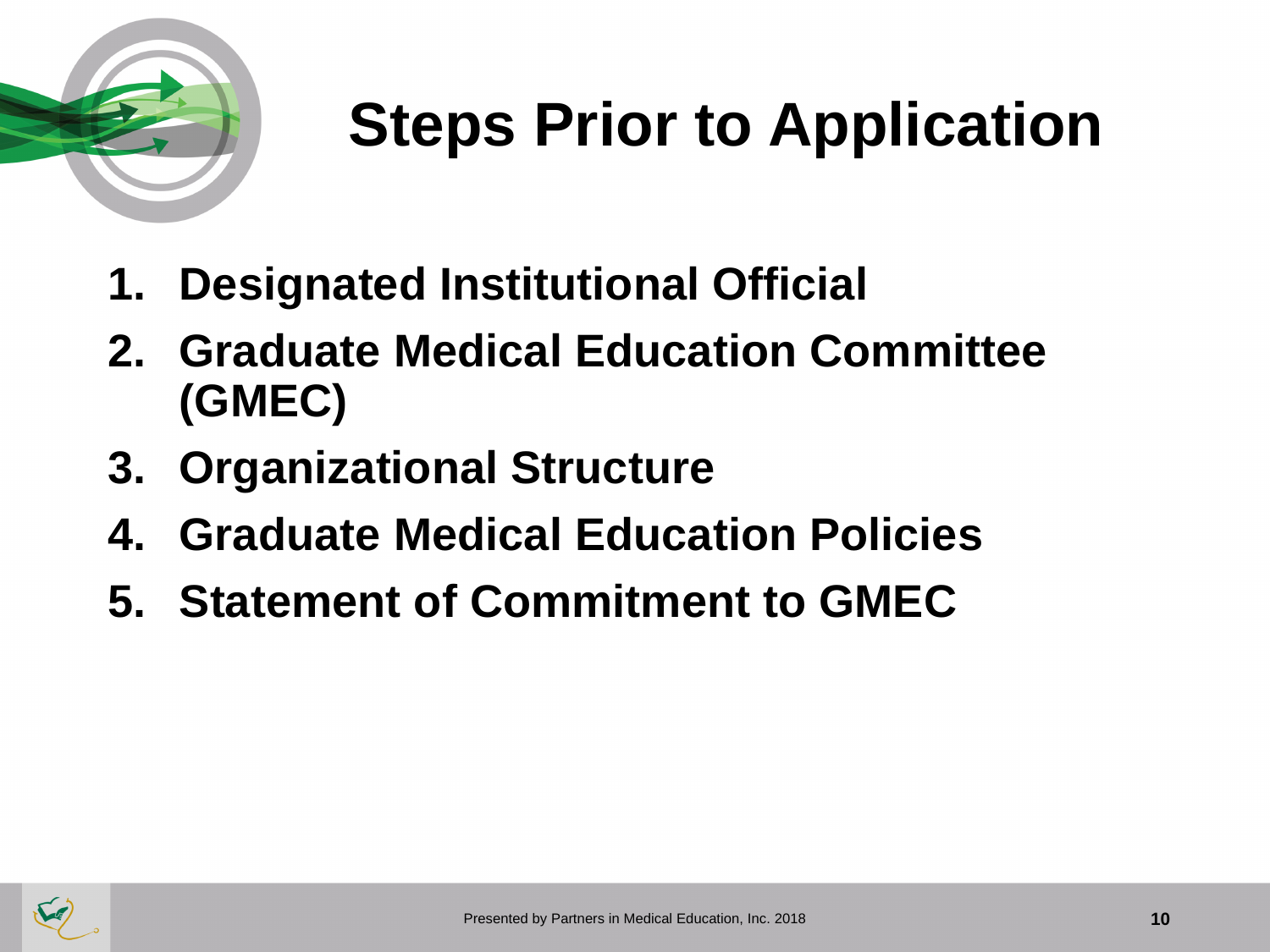

# Steps Prior to Application
Designated Institutional Official
Graduate Medical Education Committee (GMEC)
Organizational Structure
Graduate Medical Education Policies
Statement of Commitment to GMEC

Presented by Partners in Medical Education, Inc. 2018
10